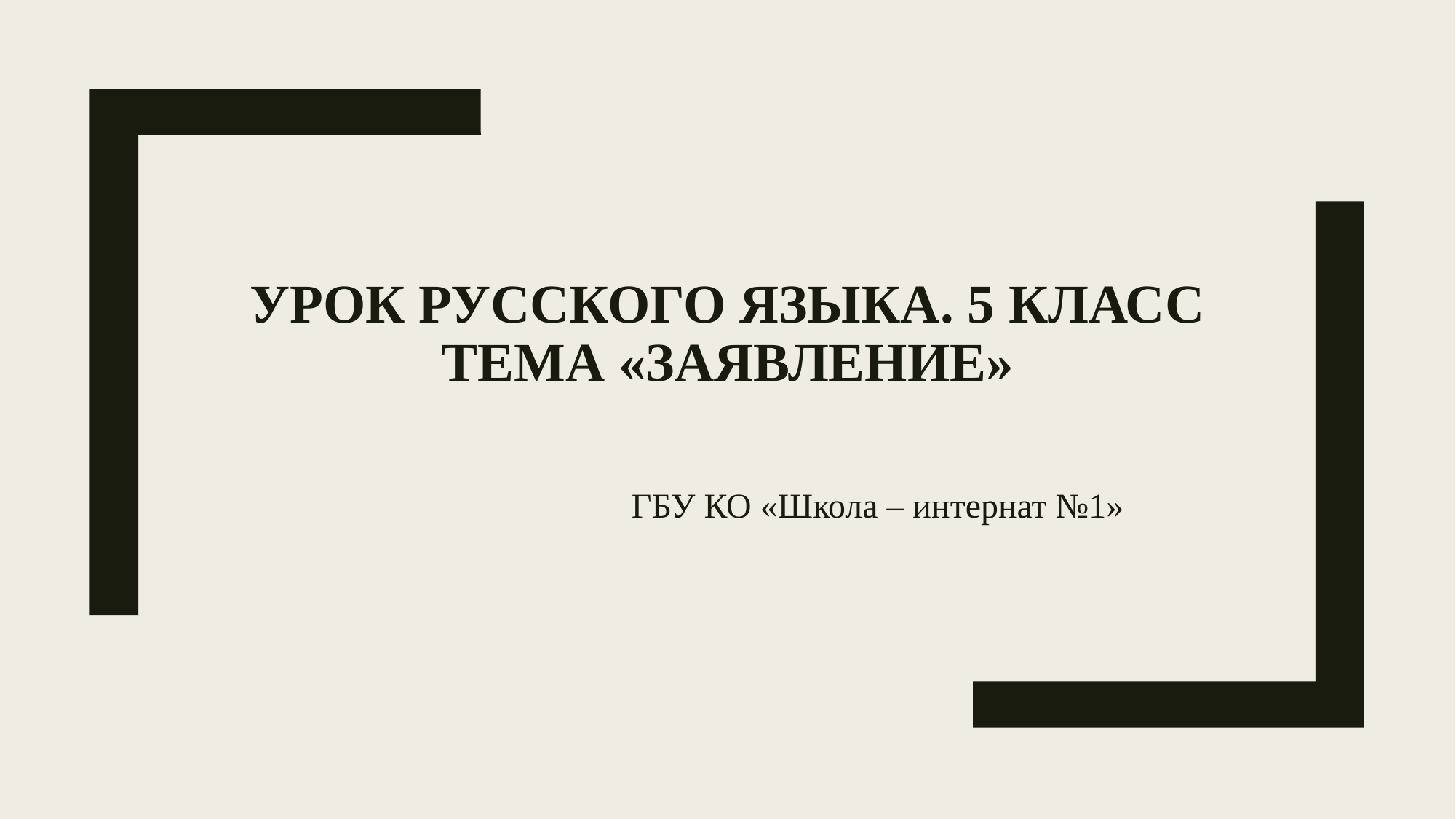

# Урок русского языка. 5 класс Тема «Заявление»
ГБУ КО «Школа – интернат №1»